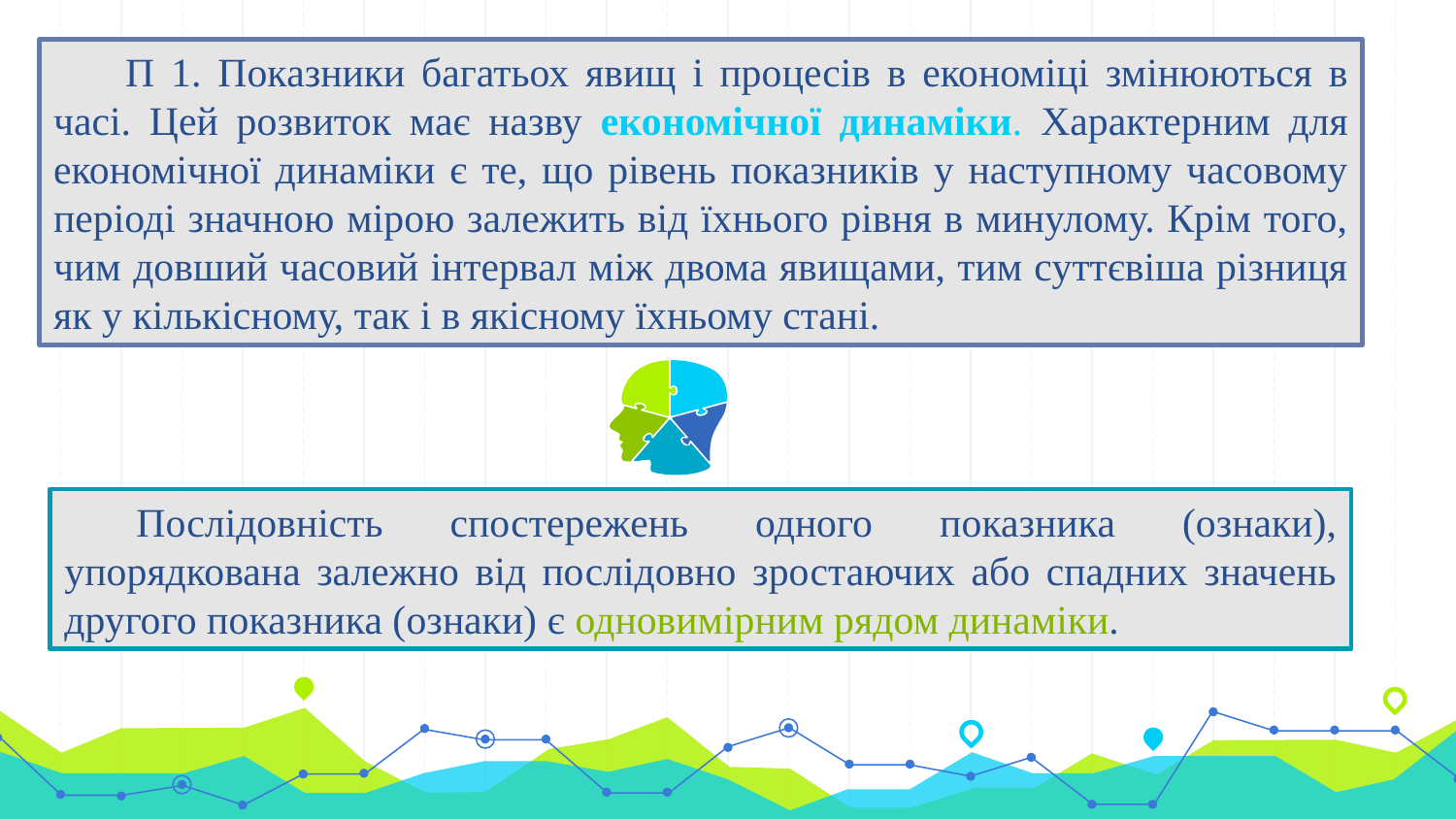

П 1. Показники багатьох явищ і процесів в економіці змінюються в часі. Цей розвиток має назву економічної динаміки. Характерним для економічної динаміки є те, що рівень показників у наступному часовому періоді значною мірою залежить від їхнього рівня в минулому. Крім того, чим довший часовий інтервал між двома явищами, тим суттєвіша різниця як у кількісному, так і в якісному їхньому стані.
#

Послідовність спостережень одного показника (ознаки), упорядкована залежно від послідовно зростаючих або спадних значень другого показника (ознаки) є одновимірним рядом динаміки.